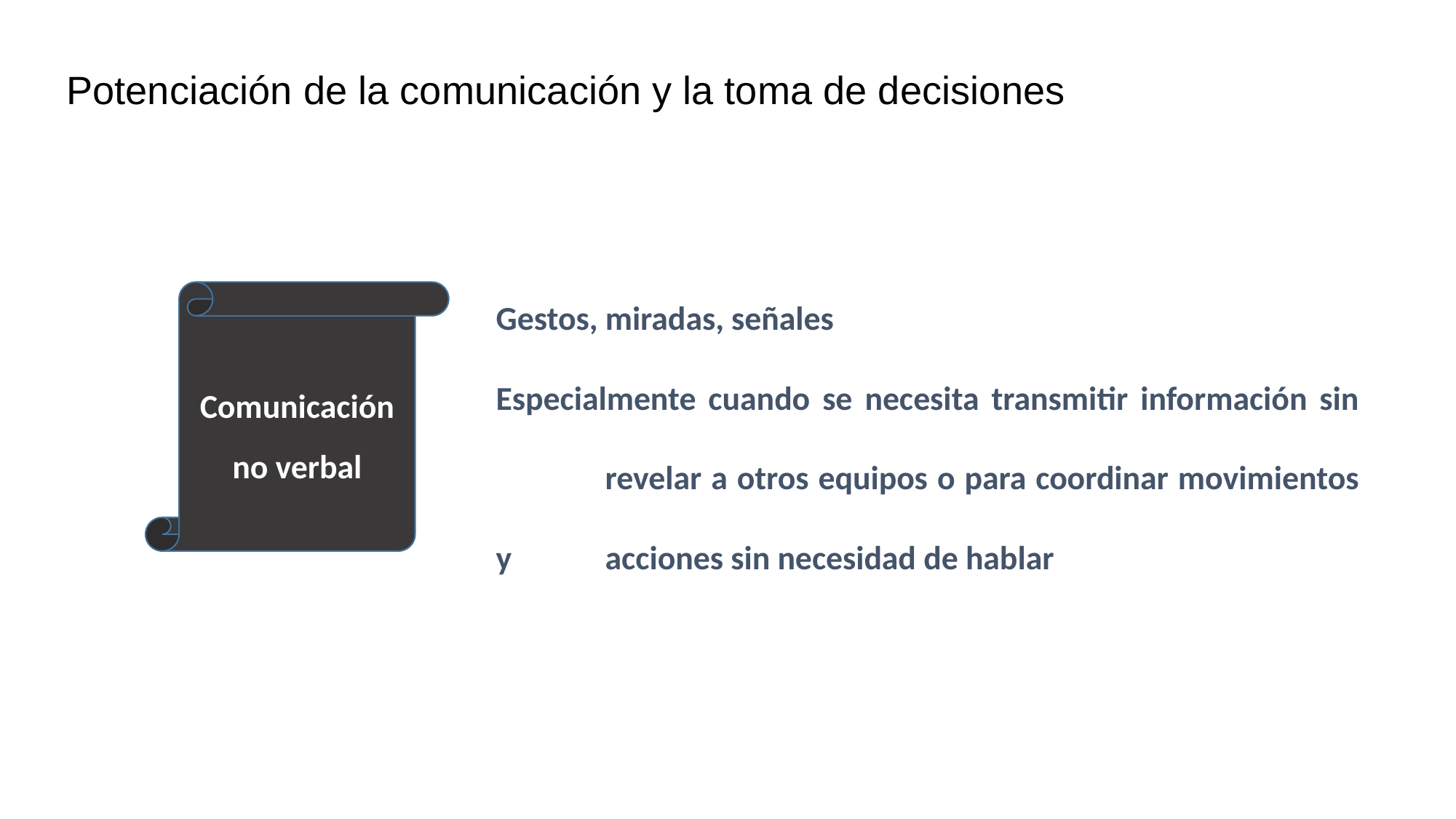

# Potenciación de la comunicación y la toma de decisiones
Gestos, miradas, señales
Especialmente cuando se necesita transmitir información sin 	revelar a otros equipos o para coordinar movimientos y 	acciones sin necesidad de hablar
Comunicación no verbal